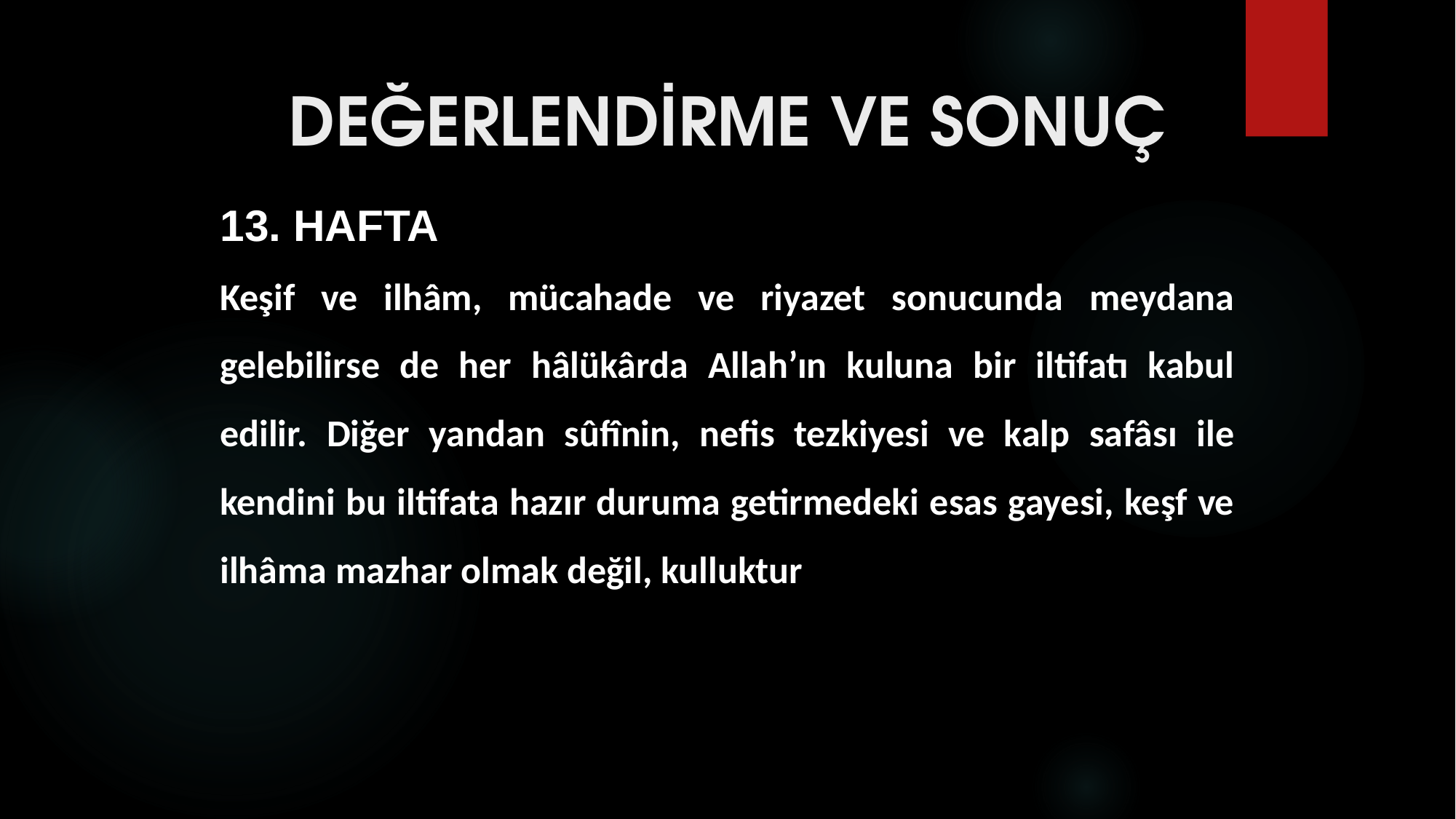

# DEĞERLENDİRME VE SONUÇ
13. HAFTA
Keşif ve ilhâm, mücahade ve riyazet sonucunda meydana gelebilirse de her hâlükârda Allah’ın kuluna bir iltifatı kabul edilir. Diğer yandan sûfînin, nefis tezkiyesi ve kalp safâsı ile kendini bu iltifata hazır duruma getirmedeki esas gayesi, keşf ve ilhâma mazhar olmak değil, kulluktur